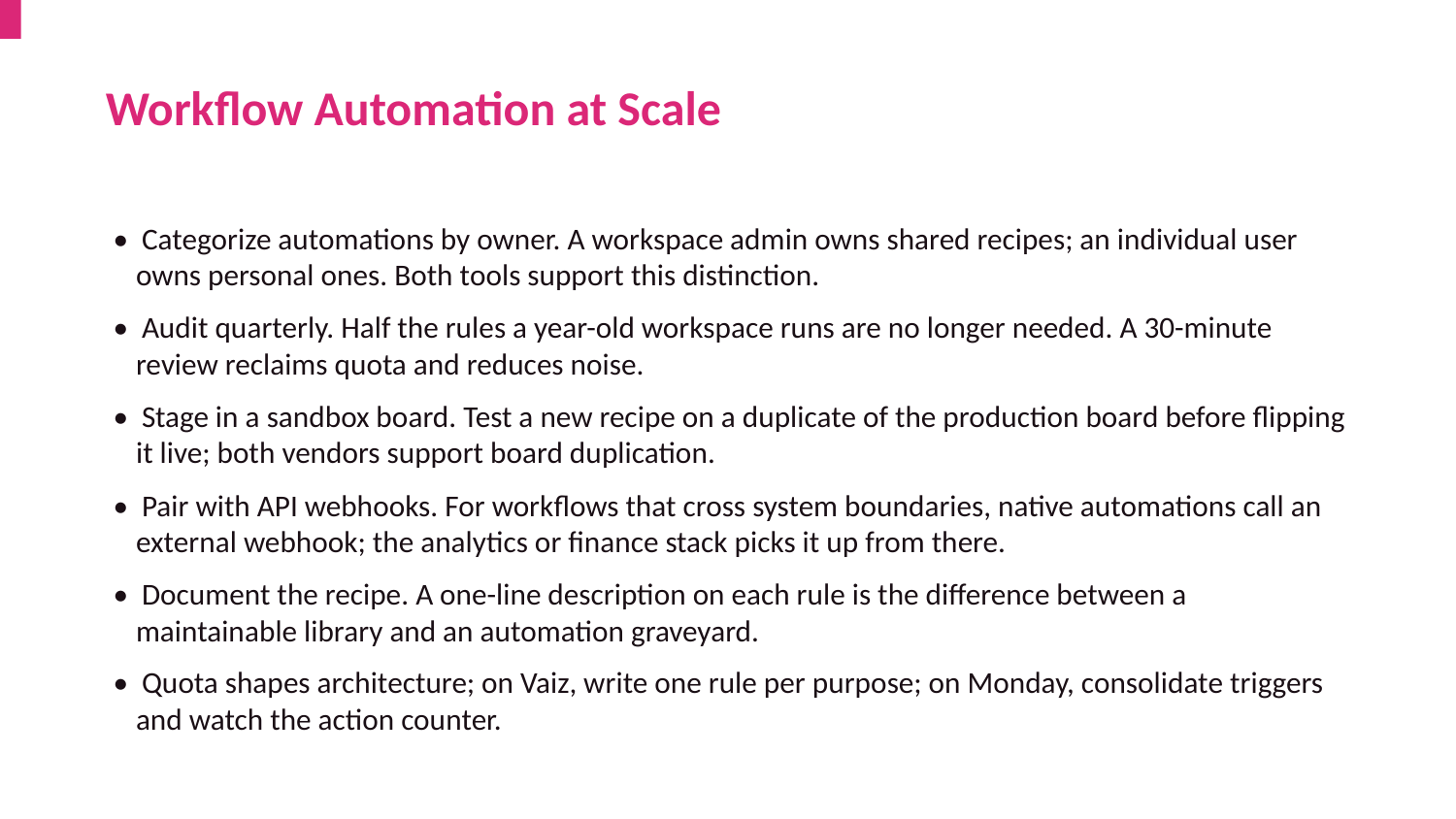

Workflow Automation at Scale
•  Categorize automations by owner. A workspace admin owns shared recipes; an individual user owns personal ones. Both tools support this distinction.
•  Audit quarterly. Half the rules a year-old workspace runs are no longer needed. A 30-minute review reclaims quota and reduces noise.
•  Stage in a sandbox board. Test a new recipe on a duplicate of the production board before flipping it live; both vendors support board duplication.
•  Pair with API webhooks. For workflows that cross system boundaries, native automations call an external webhook; the analytics or finance stack picks it up from there.
•  Document the recipe. A one-line description on each rule is the difference between a maintainable library and an automation graveyard.
•  Quota shapes architecture; on Vaiz, write one rule per purpose; on Monday, consolidate triggers and watch the action counter.